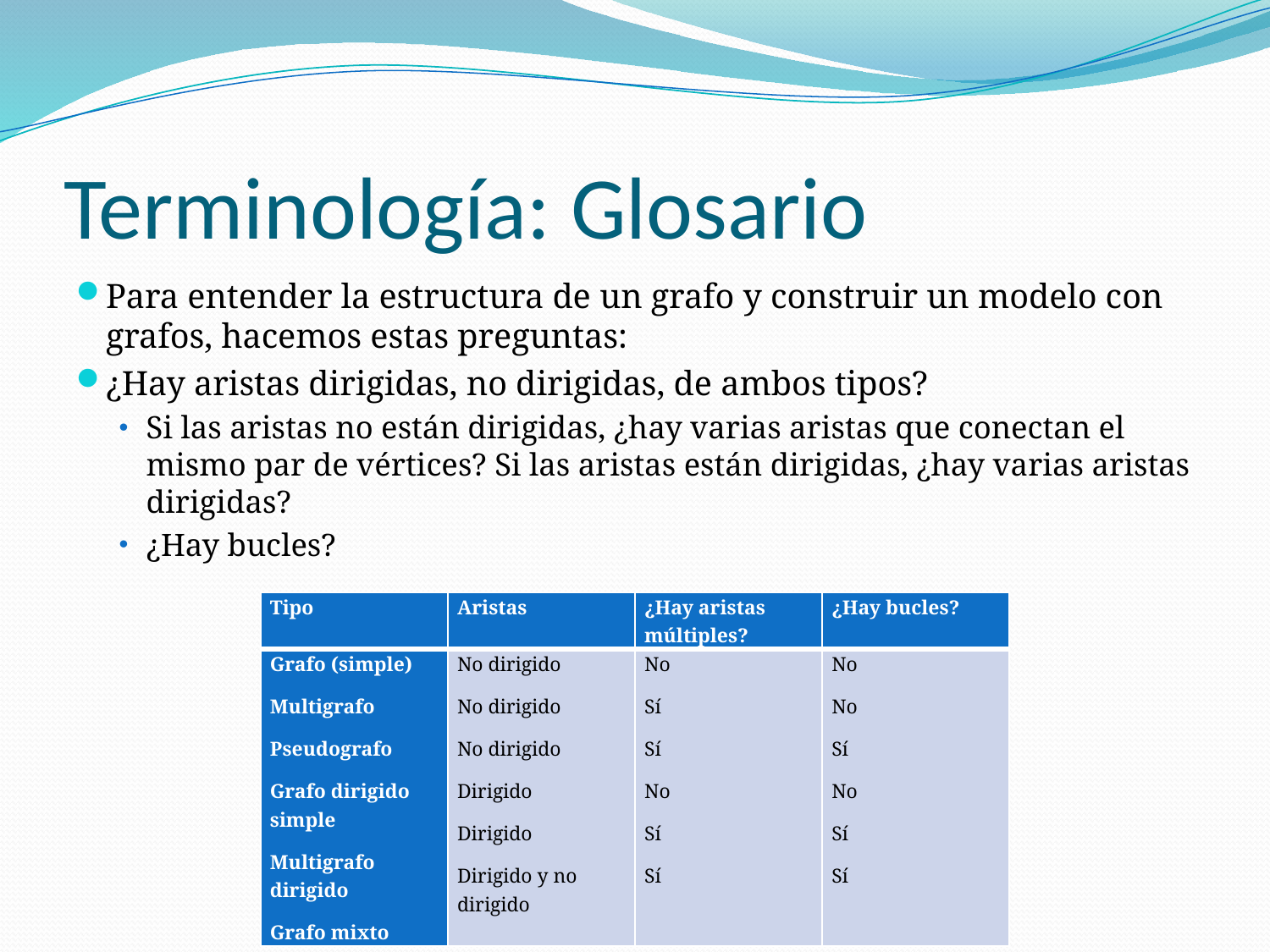

# Terminología: Glosario
Para entender la estructura de un grafo y construir un modelo con grafos, hacemos estas preguntas:
¿Hay aristas dirigidas, no dirigidas, de ambos tipos?
Si las aristas no están dirigidas, ¿hay varias aristas que conectan el mismo par de vértices? Si las aristas están dirigidas, ¿hay varias aristas dirigidas?
¿Hay bucles?

| Tipo | Aristas | ¿Hay aristas múltiples? | ¿Hay bucles? |
| --- | --- | --- | --- |
| Grafo (simple) Multigrafo Pseudografo Grafo dirigido simple Multigrafo dirigido Grafo mixto | No dirigido No dirigido No dirigido Dirigido Dirigido Dirigido y no dirigido | No Sí Sí No Sí Sí | No No Sí No Sí Sí |